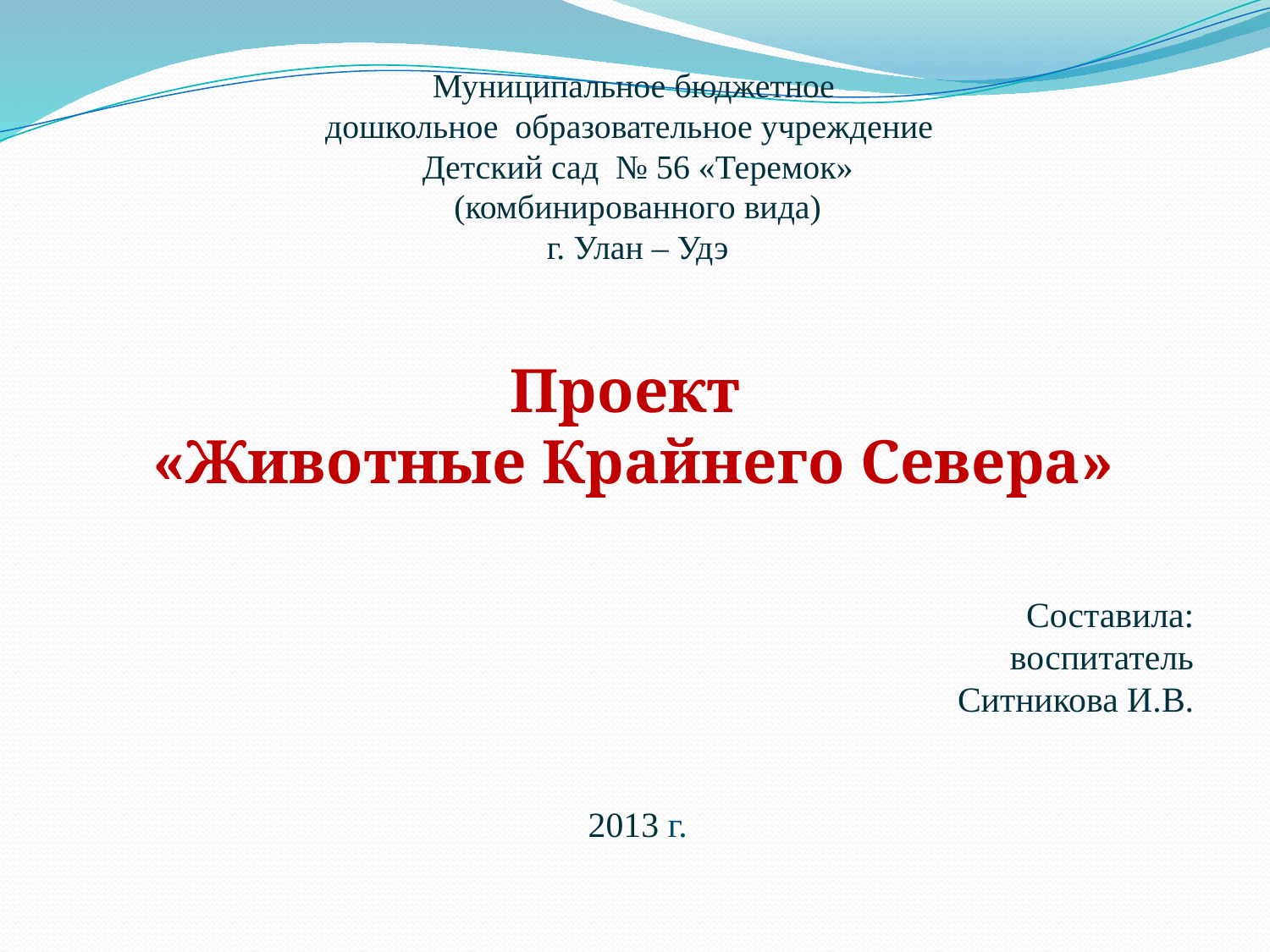

# Муниципальное бюджетное дошкольное  образовательное учреждение Детский сад  № 56 «Теремок» (комбинированного вида) г. Улан – Удэ
Проект
 «Животные Крайнего Севера»
Составила:
воспитатель
Ситникова И.В.

2013 г.